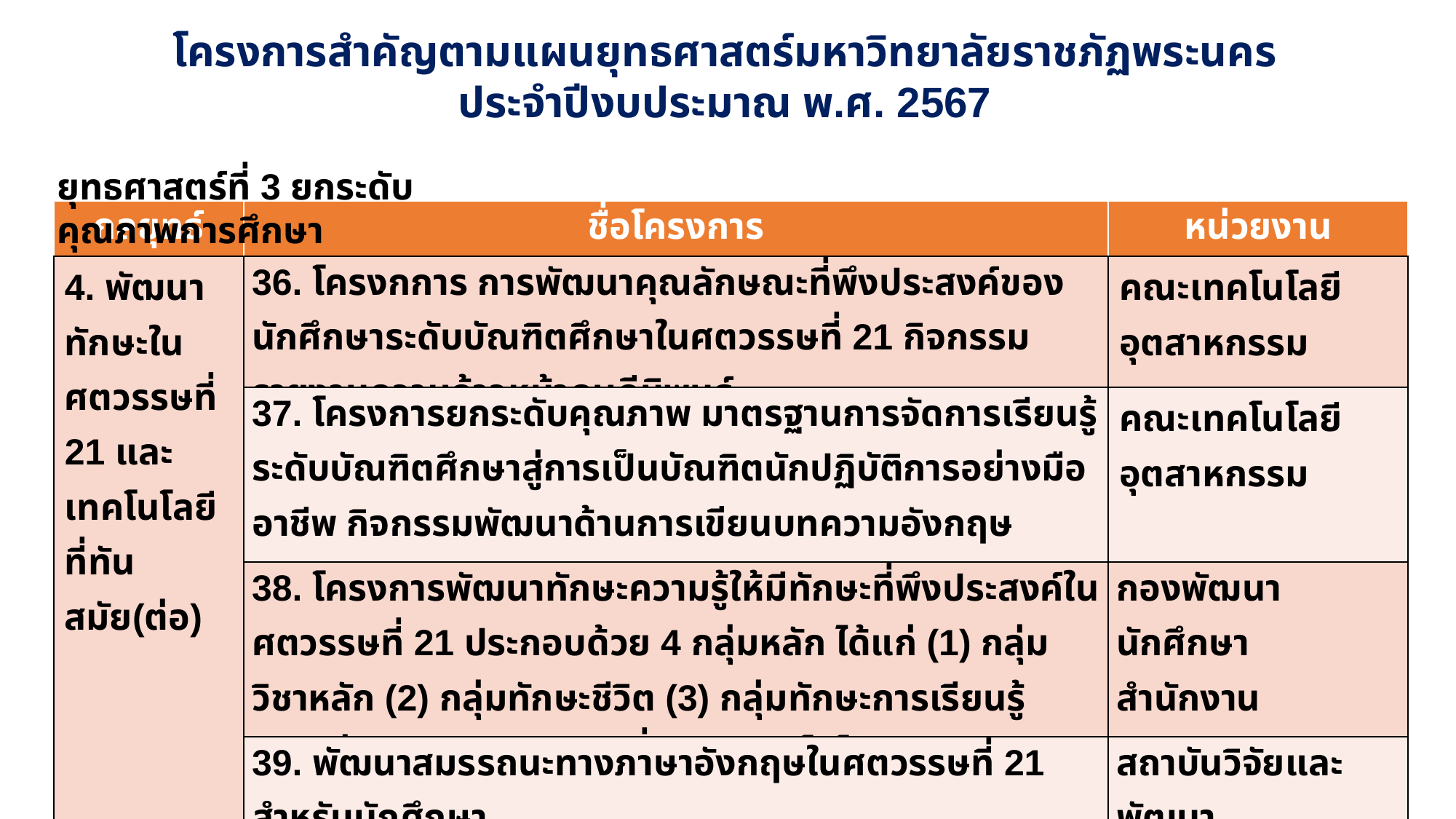

โครงการสำคัญตามแผนยุทธศาสตร์มหาวิทยาลัยราชภัฏพระนคร
ประจำปีงบประมาณ พ.ศ. 2567

ยุทธศาสตร์ที่ 3 ยกระดับคุณภาพการศึกษา
| กลยุทธ์ | ชื่อโครงการ | หน่วยงาน |
| --- | --- | --- |
| 4. พัฒนาทักษะในศตวรรษที่ 21 และเทคโนโลยีที่ทันสมัย(ต่อ) | 36. โครงกการ การพัฒนาคุณลักษณะที่พึงประสงค์ของนักศึกษาระดับบัณฑิตศึกษาในศตวรรษที่ 21 กิจกรรมรายงานความก้าวหน้าดุษฎีนิพนธ์ | คณะเทคโนโลยีอุตสาหกรรม |
|  | 37. โครงการยกระดับคุณภาพ มาตรฐานการจัดการเรียนรู้ระดับบัณฑิตศึกษาสู่การเป็นบัณฑิตนักปฏิบัติการอย่างมืออาชีพ กิจกรรมพัฒนาด้านการเขียนบทความอังกฤษสำหรับตีพิมพ์นานาชาติ | คณะเทคโนโลยีอุตสาหกรรม |
|  | 38. โครงการพัฒนาทักษะความรู้ให้มีทักษะที่พึงประสงค์ในศตวรรษที่ 21 ประกอบด้วย 4 กลุ่มหลัก ได้แก่ (1) กลุ่มวิชาหลัก (2) กลุ่มทักษะชีวิต (3) กลุ่มทักษะการเรียนรู้ (4) กลุ่มทักษะสารสนเทศ สื่อ และเทคโนโลยี | กองพัฒนานักศึกษา สำนักงานอธิการบดี |
|  | 39. พัฒนาสมรรถนะทางภาษาอังกฤษในศตวรรษที่ 21 สำหรับนักศึกษา | สถาบันวิจัยและพัฒนา |
|  | 40. ส่งเสริมการทำบุญใส่บาตร ประเพณี ศิลปวัฒนธรรม และความเป็นไทย | สำนักศิลปะและวัฒนธรรม |